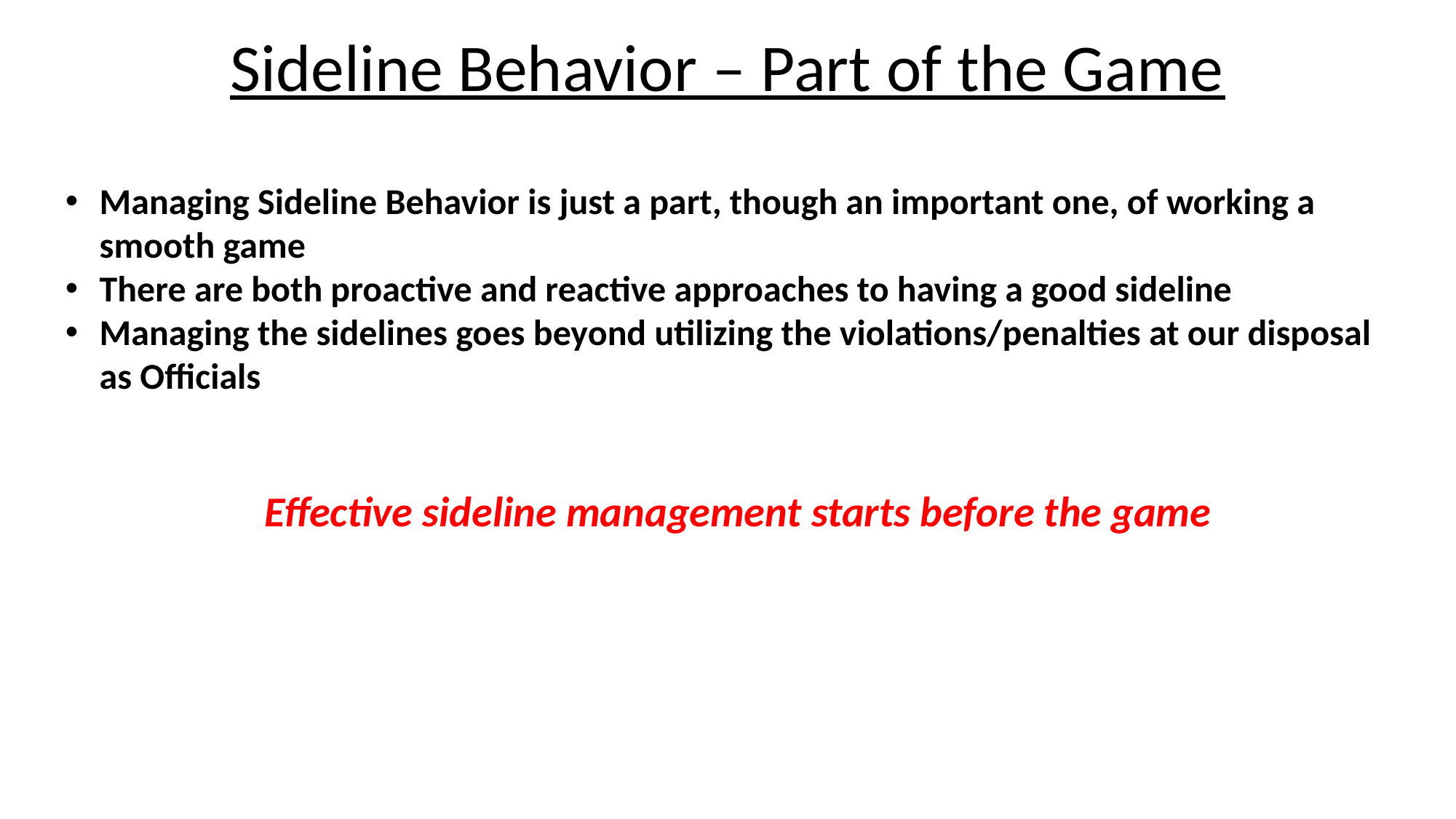

# Sideline Behavior – Part of the Game
Managing Sideline Behavior is just a part, though an important one, of working a smooth game
There are both proactive and reactive approaches to having a good sideline
Managing the sidelines goes beyond utilizing the violations/penalties at our disposal as Officials

Effective sideline management starts before the game